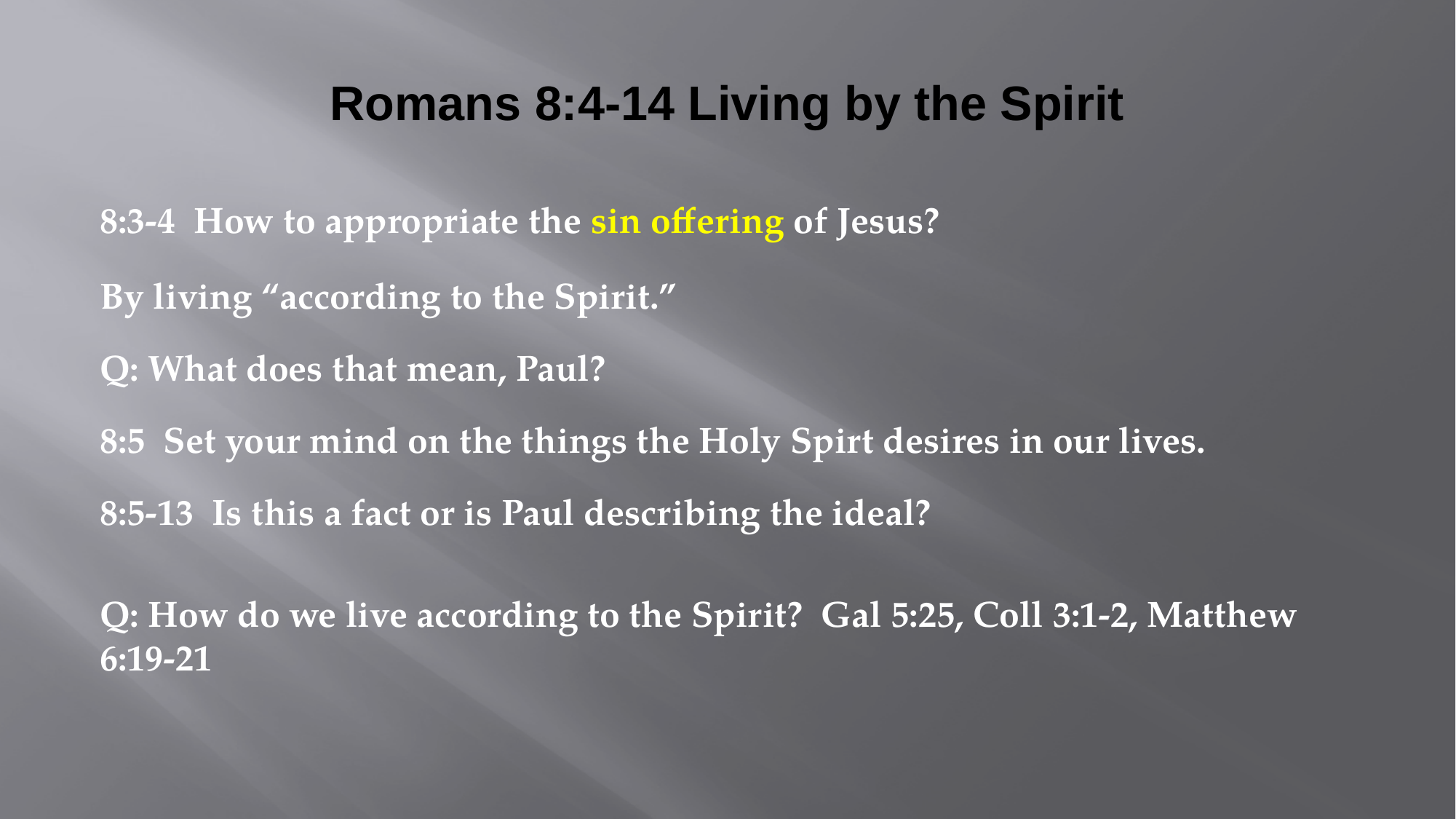

# Romans 8:4-14 Living by the Spirit
8:3-4  How to appropriate the sin offering of Jesus?

By living “according to the Spirit.”

Q: What does that mean, Paul?

8:5  Set your mind on the things the Holy Spirt desires in our lives.

8:5-13  Is this a fact or is Paul describing the ideal?

Q: How do we live according to the Spirit?  Gal 5:25, Coll 3:1-2, Matthew 6:19-21